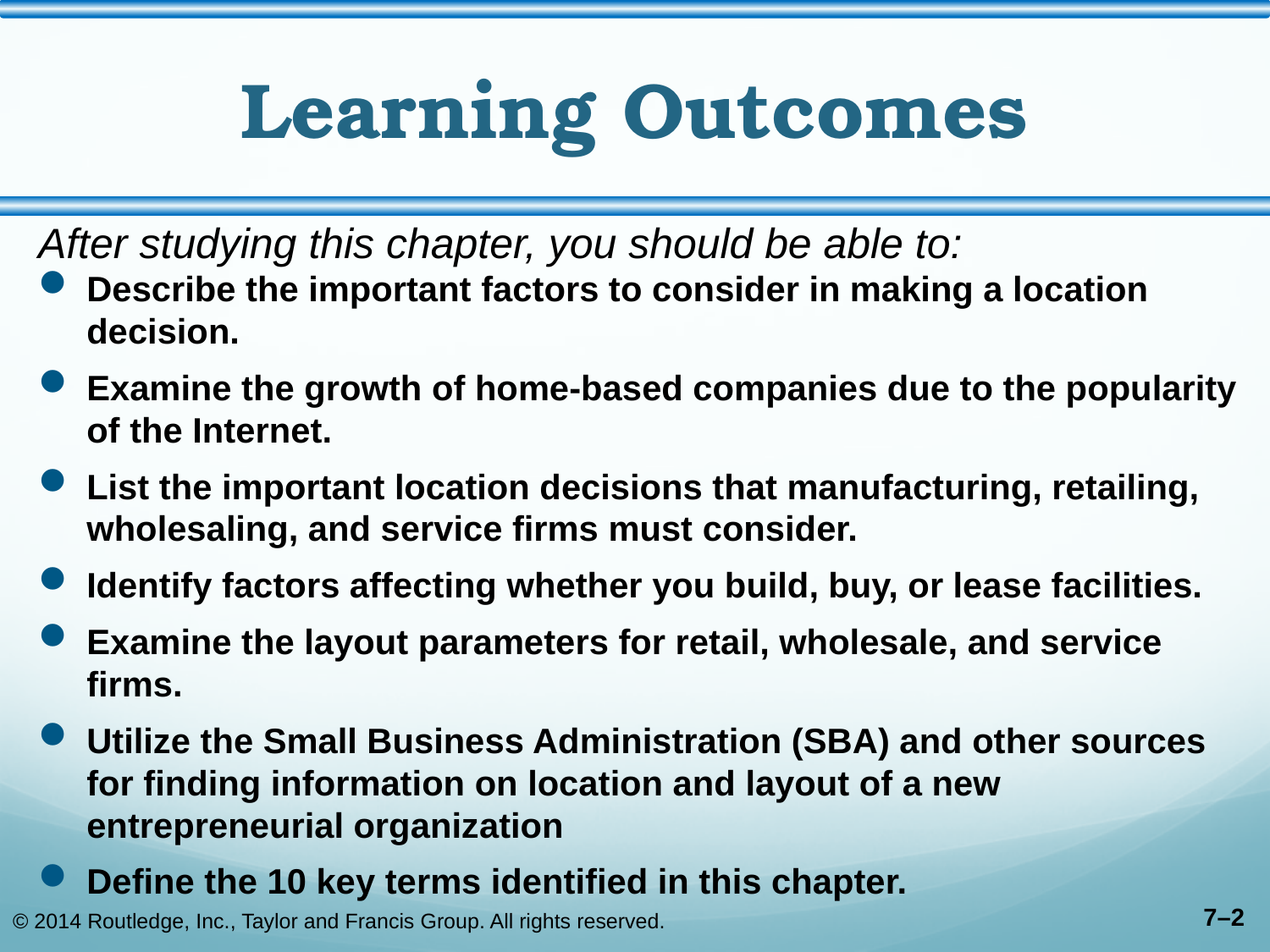

# Learning Outcomes
After studying this chapter, you should be able to:
Describe the important factors to consider in making a location decision.
Examine the growth of home-based companies due to the popularity of the Internet.
List the important location decisions that manufacturing, retailing, wholesaling, and service firms must consider.
Identify factors affecting whether you build, buy, or lease facilities.
Examine the layout parameters for retail, wholesale, and service firms.
Utilize the Small Business Administration (SBA) and other sources for finding information on location and layout of a new entrepreneurial organization
Define the 10 key terms identified in this chapter.
© 2014 Routledge, Inc., Taylor and Francis Group. All rights reserved.
7–2